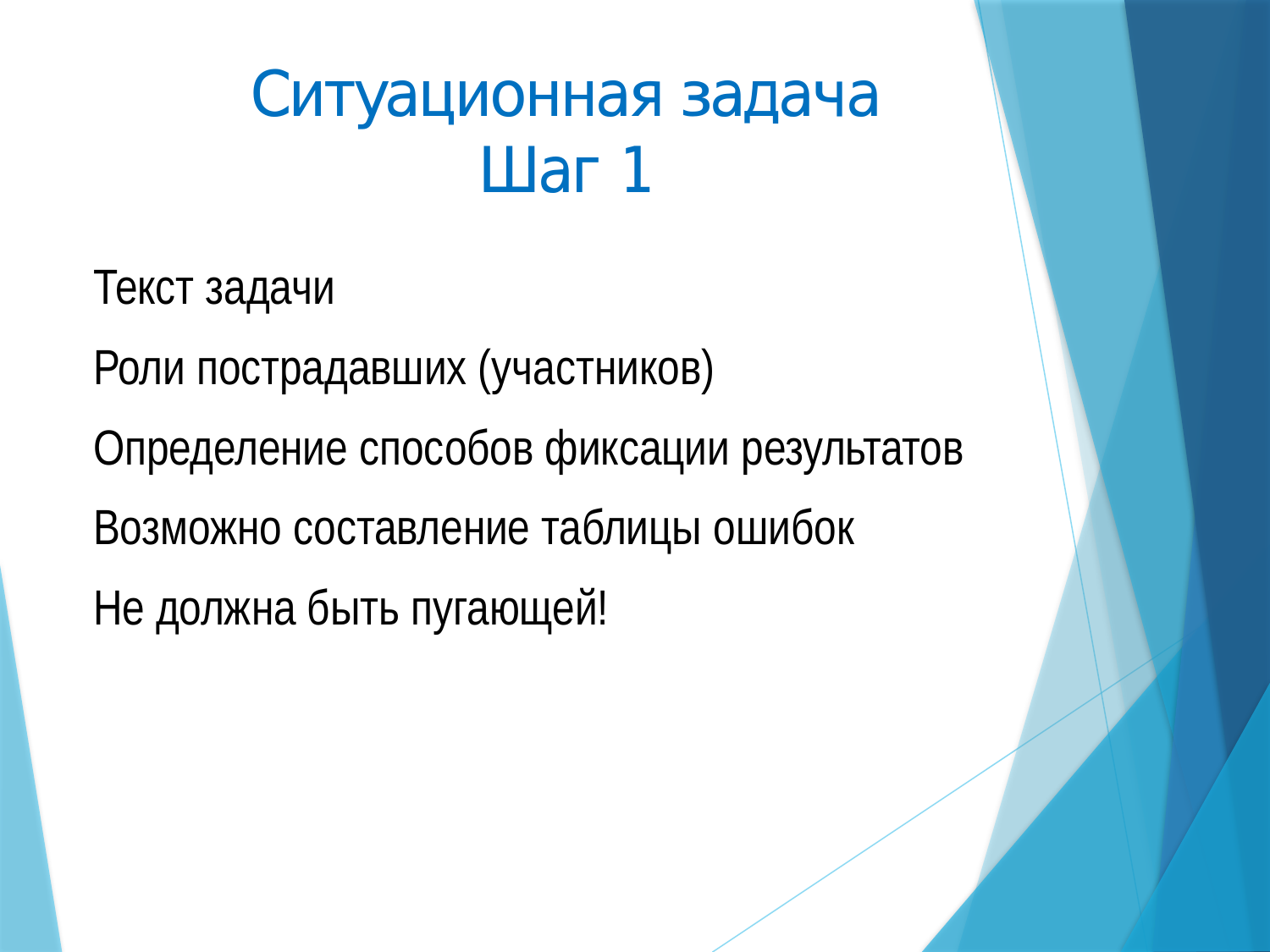

Ситуационная задача
Шаг 1
Текст задачи

Роли пострадавших (участников)

Определение способов фиксации результатов

Возможно составление таблицы ошибок

Не должна быть пугающей!